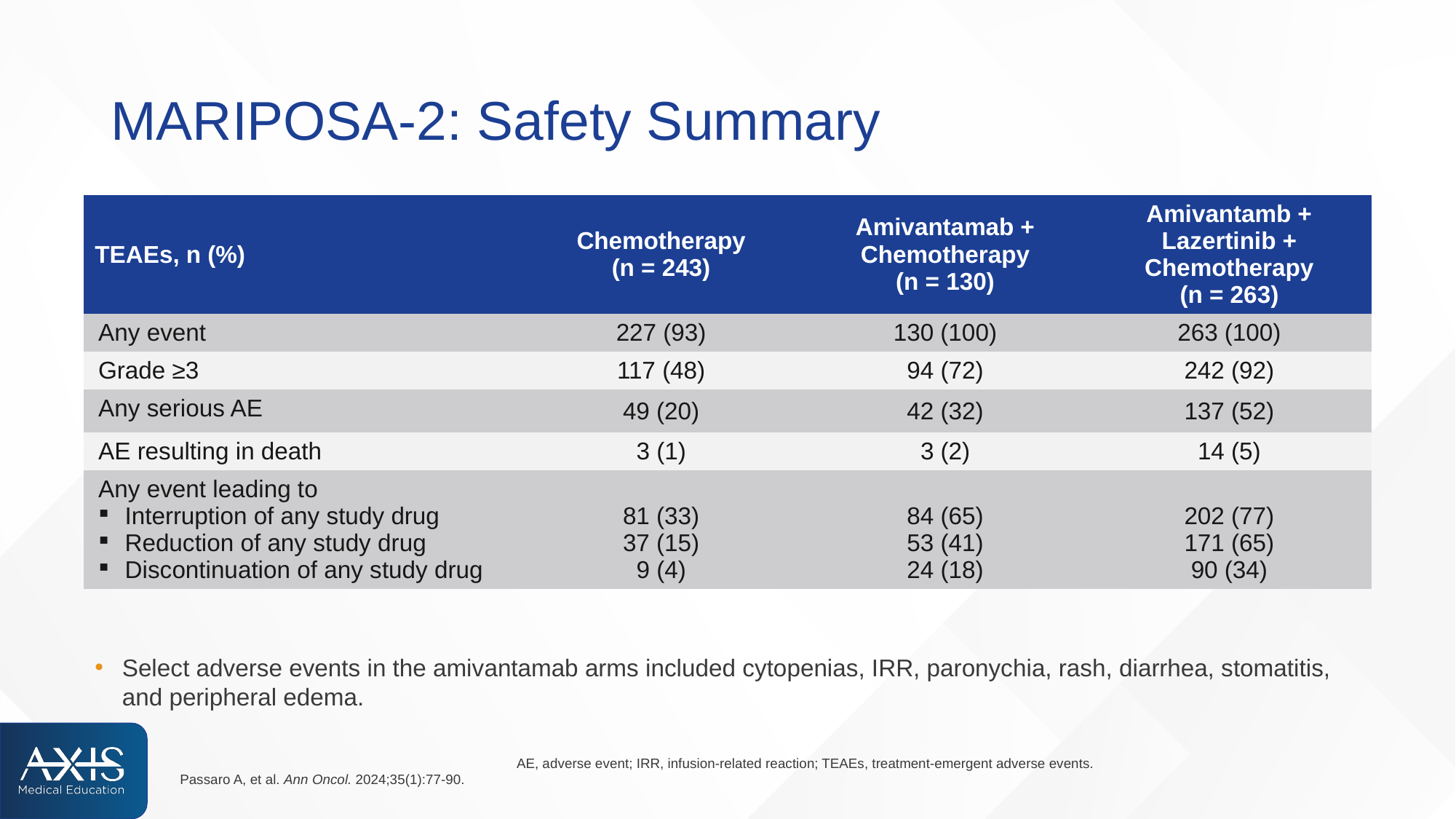

# MARIPOSA-2: Safety Summary
| TEAEs, n (%) | Chemotherapy (n = 243) | Amivantamab + Chemotherapy (n = 130) | Amivantamb + Lazertinib + Chemotherapy (n = 263) |
| --- | --- | --- | --- |
| Any event | 227 (93) | 130 (100) | 263 (100) |
| Grade ≥3 | 117 (48) | 94 (72) | 242 (92) |
| Any serious AE | 49 (20) | 42 (32) | 137 (52) |
| AE resulting in death | 3 (1) | 3 (2) | 14 (5) |
| Any event leading to Interruption of any study drug Reduction of any study drug Discontinuation of any study drug | 81 (33) 37 (15) 9 (4) | 84 (65) 53 (41) 24 (18) | 202 (77) 171 (65) 90 (34) |
Select adverse events in the amivantamab arms included cytopenias, IRR, paronychia, rash, diarrhea, stomatitis, and peripheral edema.

AE, adverse event; IRR, infusion-related reaction; TEAEs, treatment-emergent adverse events.
Passaro A, et al. Ann Oncol. 2024;35(1):77-90.